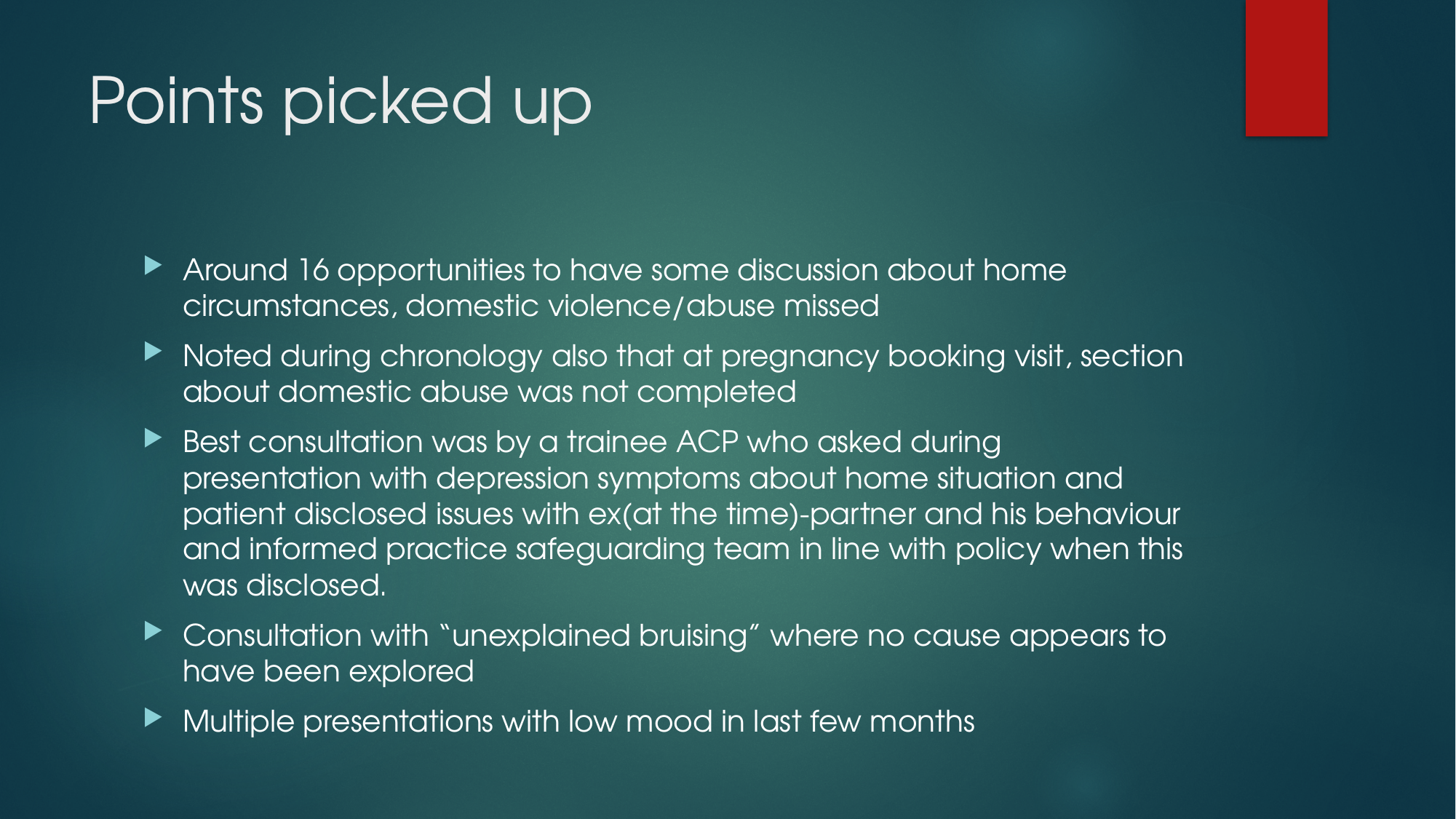

# Points picked up
Around 16 opportunities to have some discussion about home circumstances, domestic violence/abuse missed
Noted during chronology also that at pregnancy booking visit, section about domestic abuse was not completed
Best consultation was by a trainee ACP who asked during presentation with depression symptoms about home situation and patient disclosed issues with ex(at the time)-partner and his behaviour and informed practice safeguarding team in line with policy when this was disclosed.
Consultation with “unexplained bruising” where no cause appears to have been explored
Multiple presentations with low mood in last few months